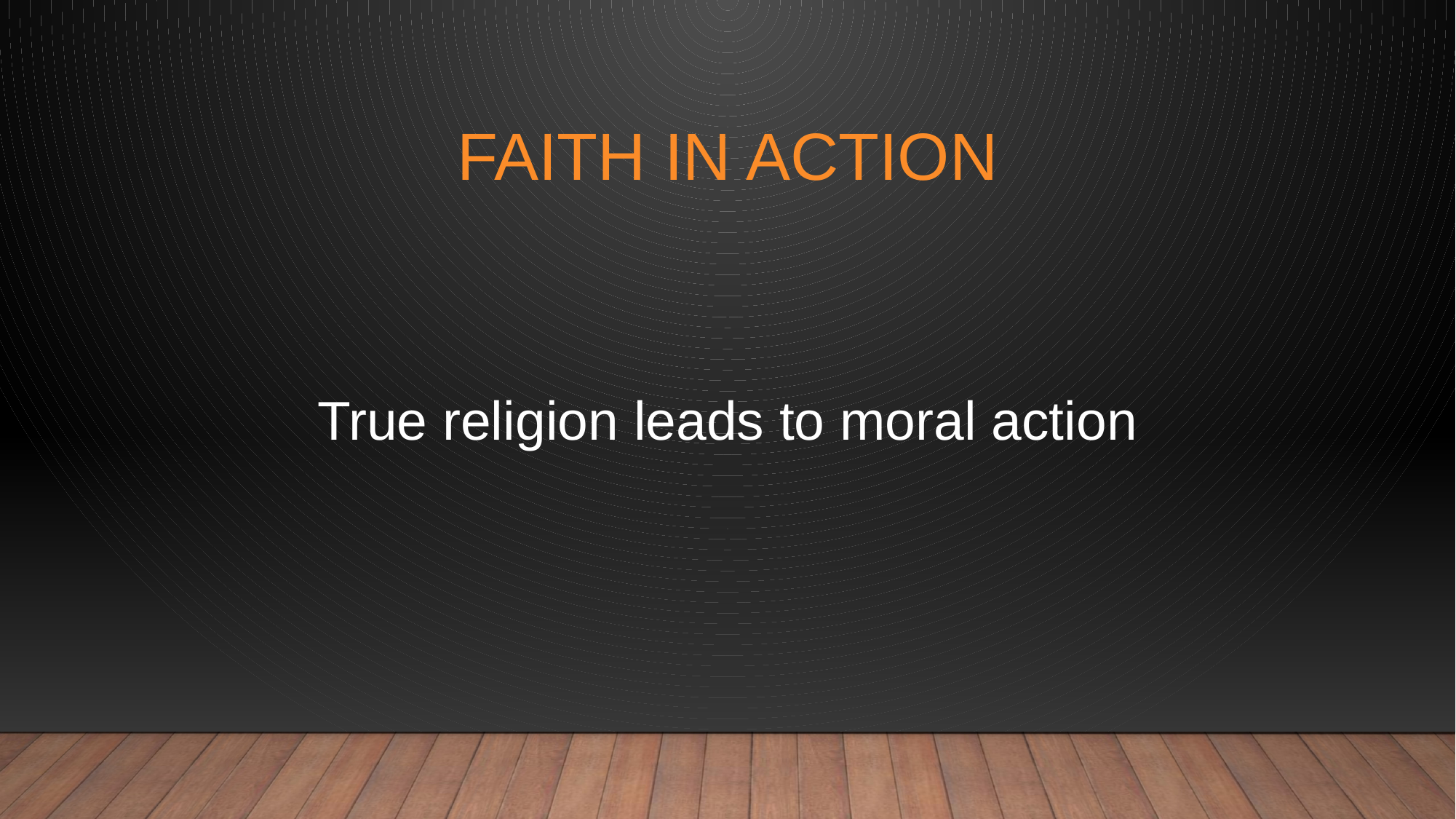

# FAITH IN ACTION
True religion leads to moral action